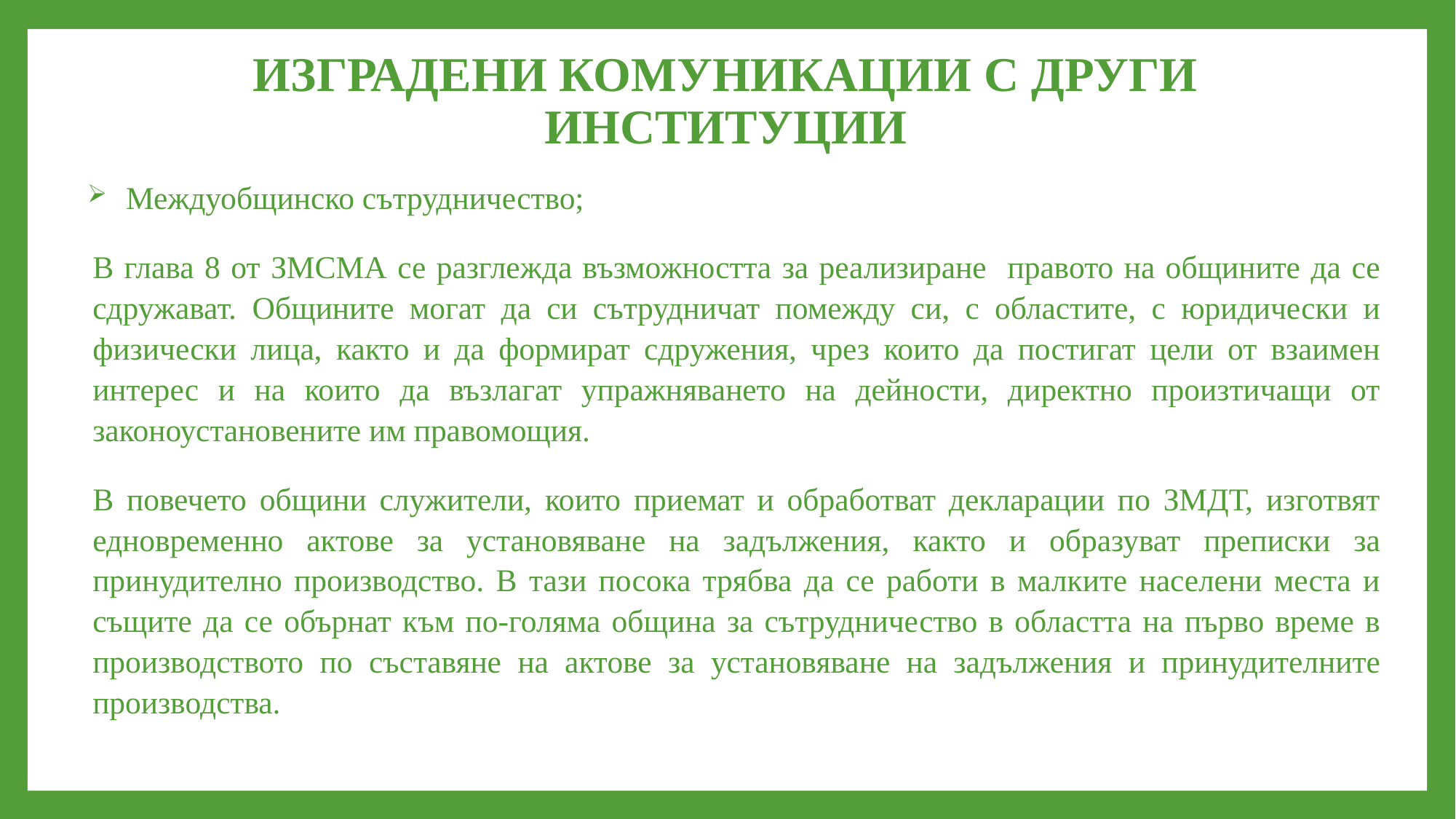

# ИЗГРАДЕНИ КОМУНИКАЦИИ С ДРУГИ ИНСТИТУЦИИ
Междуобщинско сътрудничество;
В глава 8 от ЗМСМА се разглежда възможността за реализиране  правото на общините да се сдружават. Общините могат да си сътрудничат помежду си, с областите, с юридически и физически лица, както и да формират сдружения, чрез които да постигат цели от взаимен интерес и на които да възлагат упражняването на дейности, директно произтичащи от законоустановените им правомощия.
В повечето общини служители, които приемат и обработват декларации по ЗМДТ, изготвят едновременно актове за установяване на задължения, както и образуват преписки за принудително производство. В тази посока трябва да се работи в малките населени места и същите да се обърнат към по-голяма община за сътрудничество в областта на първо време в производството по съставяне на актове за установяване на задължения и принудителните производства.